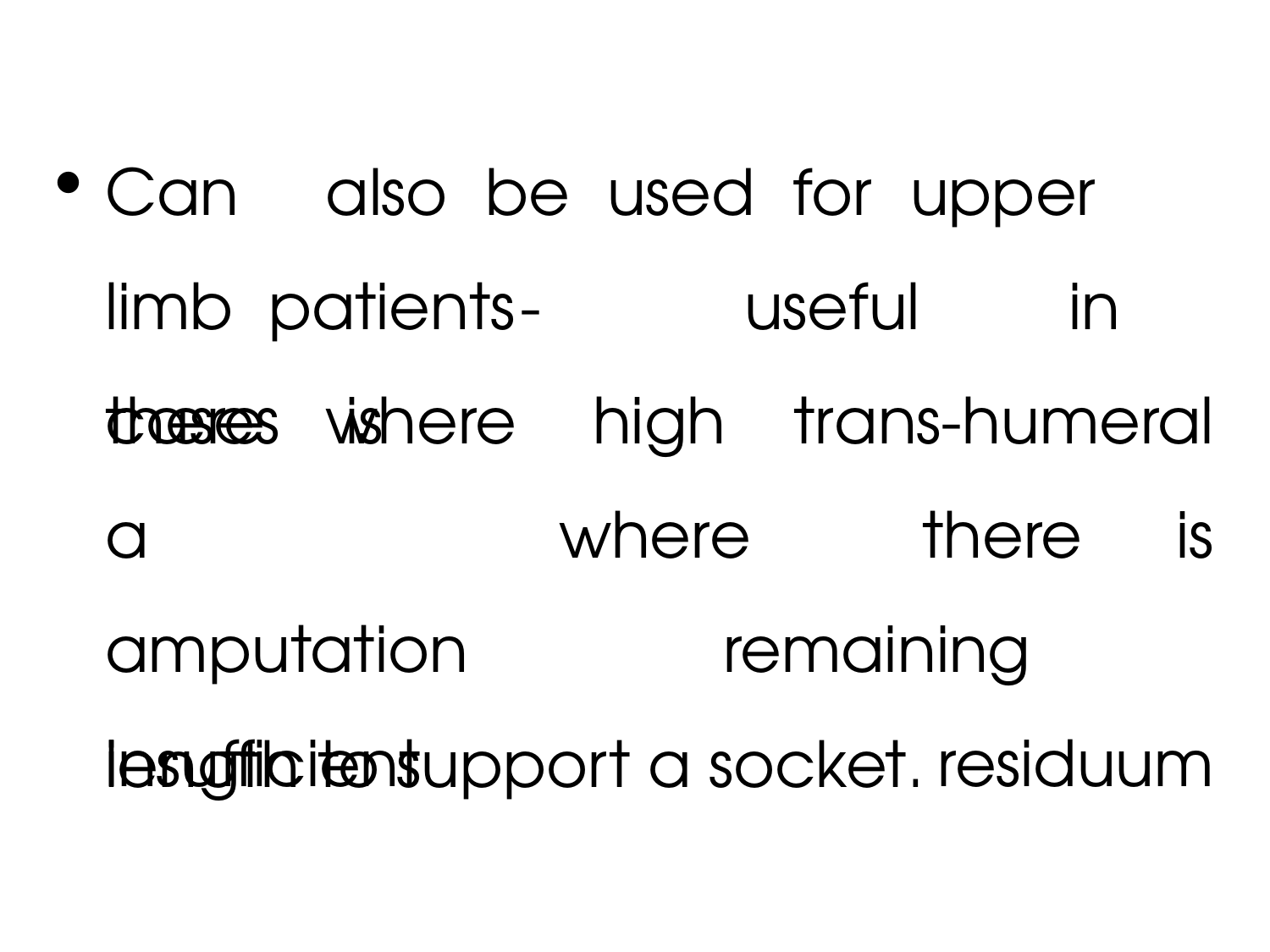

Can	also		be	used	for	upper	limb  patients	-		useful	in	cases	where
there	is	a  amputation  insufficient
high	trans-humeral  where		there	is  remaining		residuum
length to support a socket.